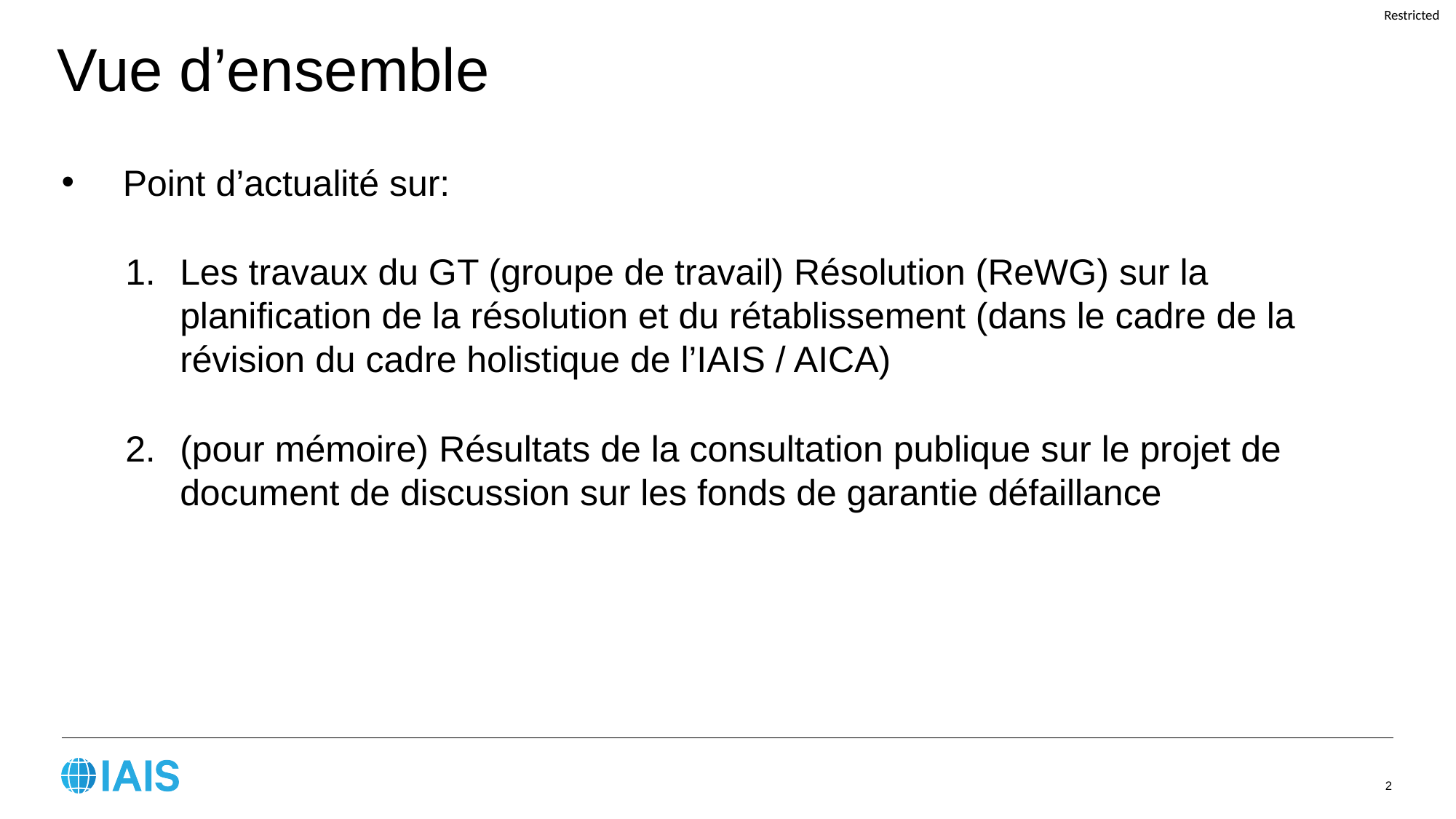

Vue d’ensemble

Point d’actualité sur:
Les travaux du GT (groupe de travail) Résolution (ReWG) sur la planification de la résolution et du rétablissement (dans le cadre de la révision du cadre holistique de l’IAIS / AICA)
(pour mémoire) Résultats de la consultation publique sur le projet de document de discussion sur les fonds de garantie défaillance

2